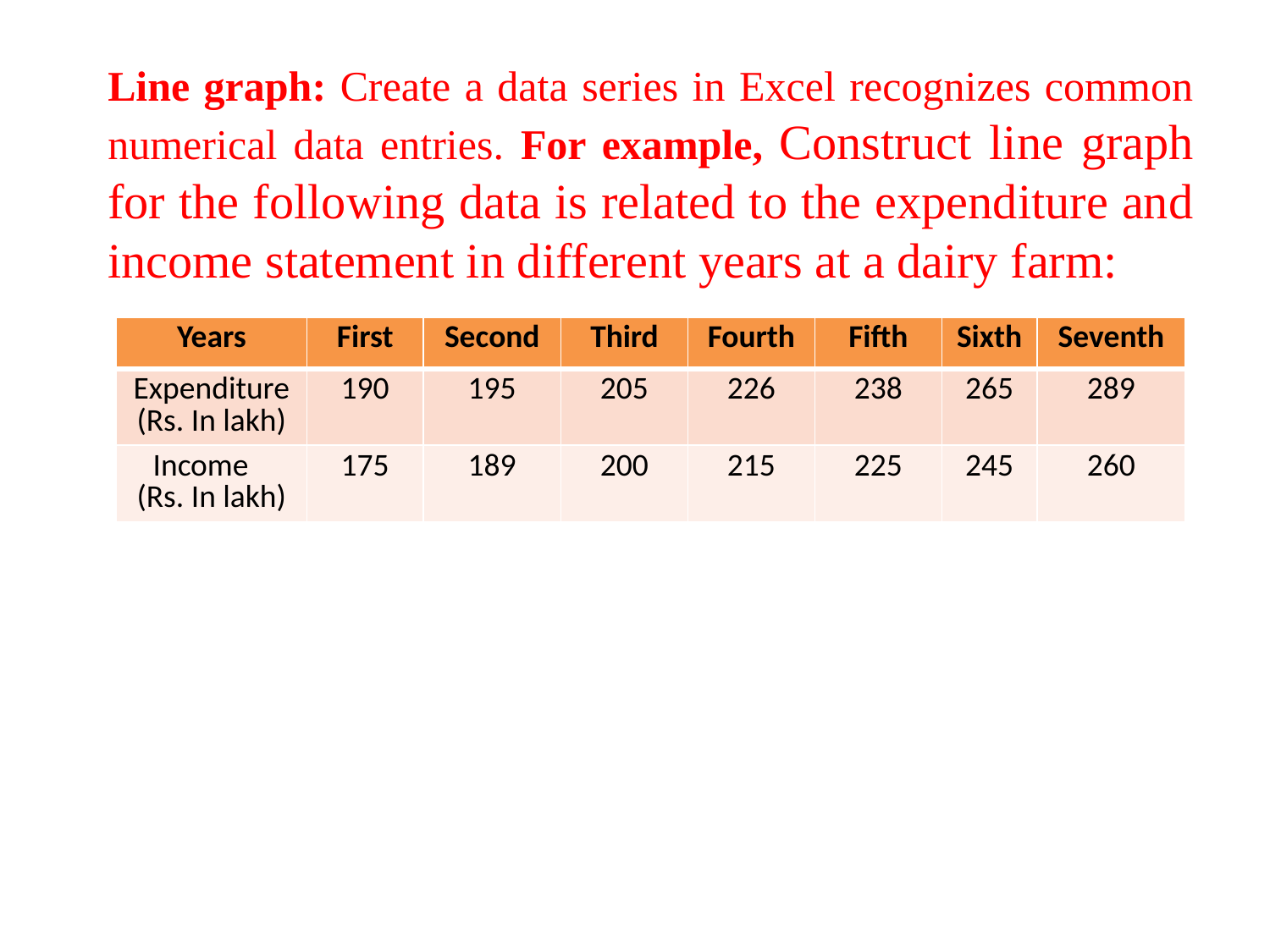

Line graph: Create a data series in Excel recognizes common numerical data entries. For example, Construct line graph for the following data is related to the expenditure and income statement in different years at a dairy farm:

| Years | First | Second | Third | Fourth | Fifth | Sixth | Seventh |
| --- | --- | --- | --- | --- | --- | --- | --- |
| Expenditure (Rs. In lakh) | 190 | 195 | 205 | 226 | 238 | 265 | 289 |
| Income (Rs. In lakh) | 175 | 189 | 200 | 215 | 225 | 245 | 260 |